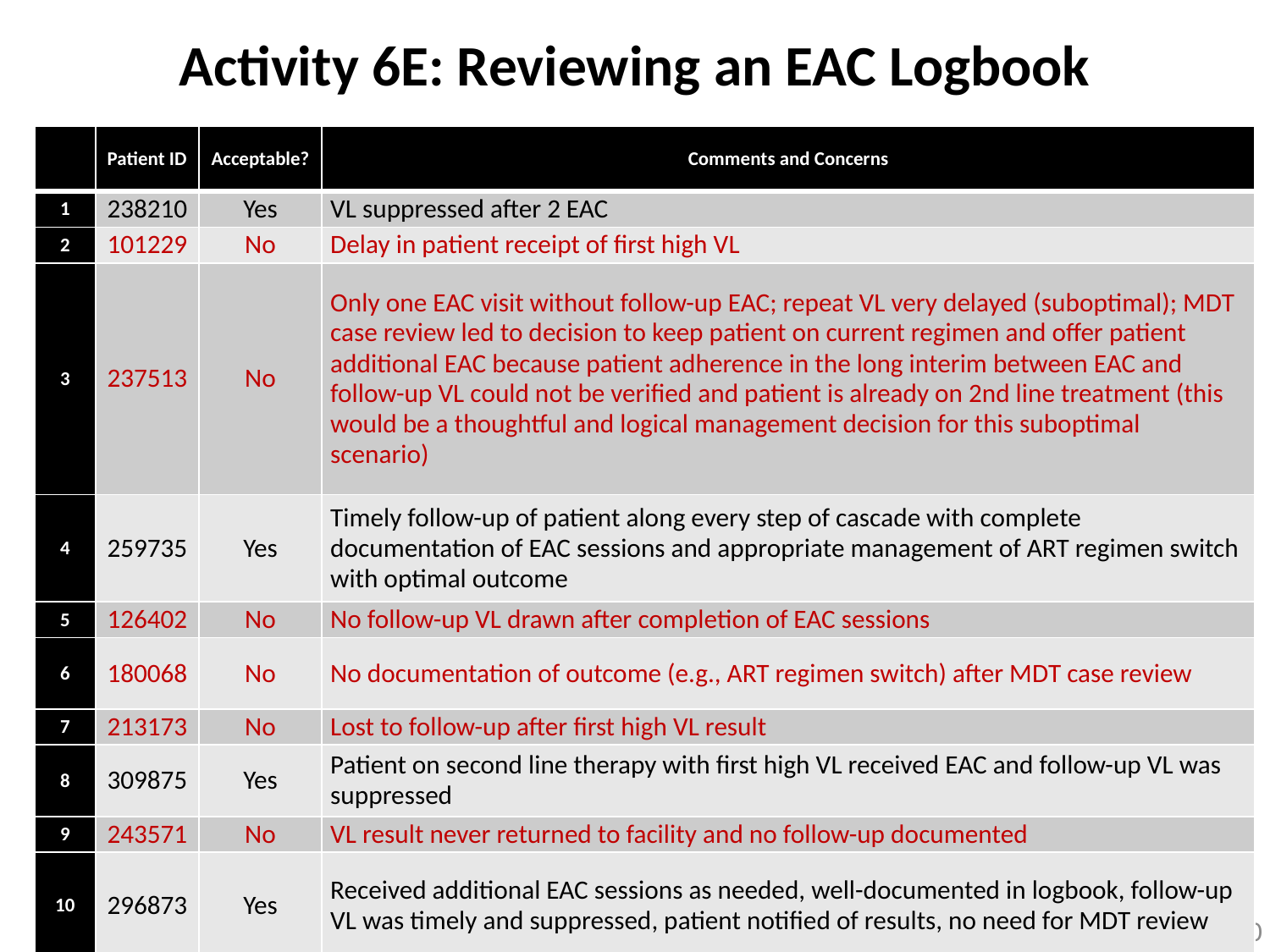

# Activity 6E: Reviewing an EAC Logbook
|  | Patient ID | Acceptable? | Comments and Concerns |
| --- | --- | --- | --- |
| 1 | 238210 | Yes | VL suppressed after 2 EAC |
| 2 | 101229 | No | Delay in patient receipt of first high VL |
| 3 | 237513 | No | Only one EAC visit without follow-up EAC; repeat VL very delayed (suboptimal); MDT case review led to decision to keep patient on current regimen and offer patient additional EAC because patient adherence in the long interim between EAC and follow-up VL could not be verified and patient is already on 2nd line treatment (this would be a thoughtful and logical management decision for this suboptimal scenario) |
| 4 | 259735 | Yes | Timely follow-up of patient along every step of cascade with complete documentation of EAC sessions and appropriate management of ART regimen switch with optimal outcome |
| 5 | 126402 | No | No follow-up VL drawn after completion of EAC sessions |
| 6 | 180068 | No | No documentation of outcome (e.g., ART regimen switch) after MDT case review |
| 7 | 213173 | No | Lost to follow-up after first high VL result |
| 8 | 309875 | Yes | Patient on second line therapy with first high VL received EAC and follow-up VL was suppressed |
| 9 | 243571 | No | VL result never returned to facility and no follow-up documented |
| 10 | 296873 | Yes | Received additional EAC sessions as needed, well-documented in logbook, follow-up VL was timely and suppressed, patient notified of results, no need for MDT review |
30